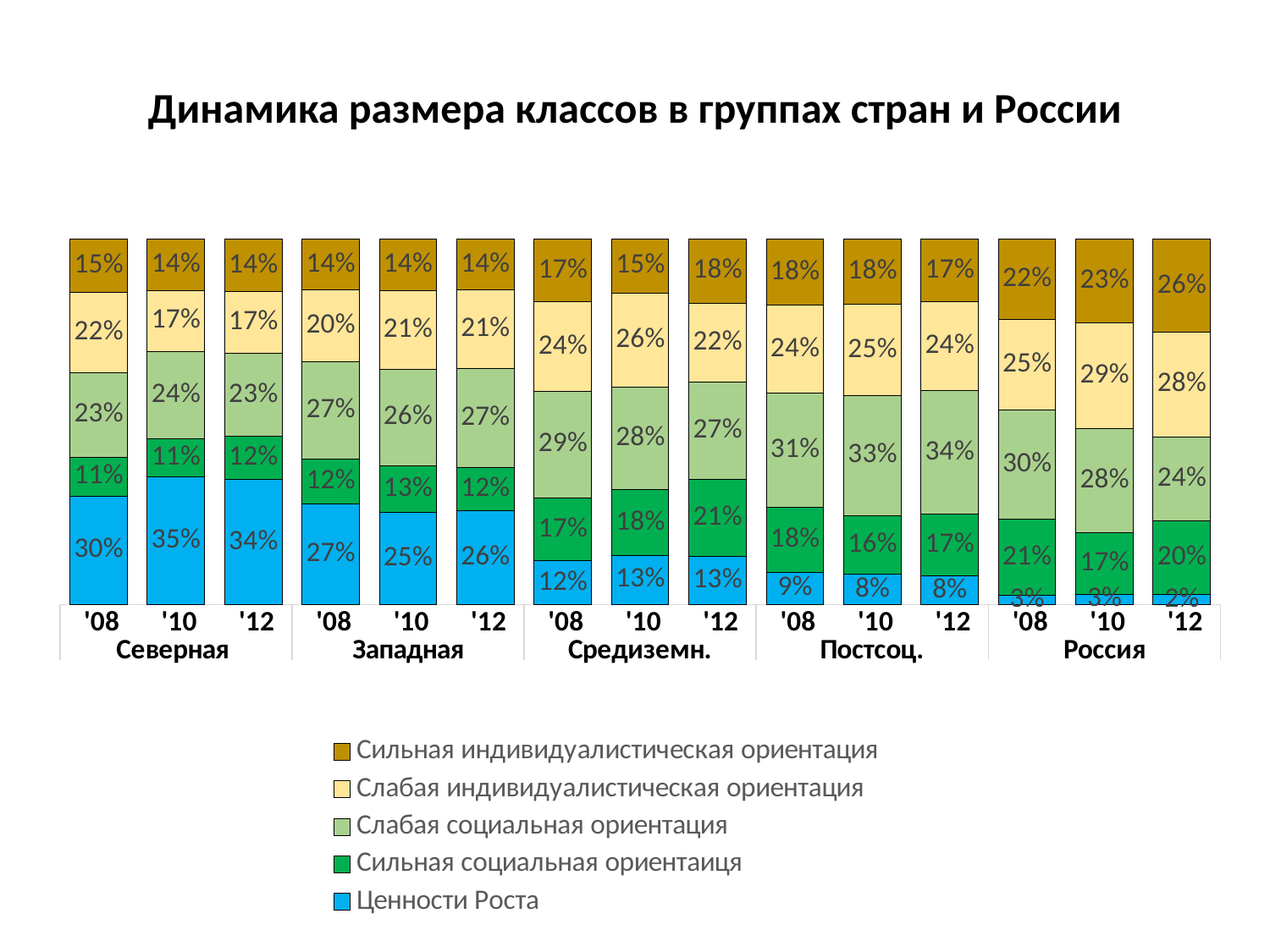

# Динамика размера классов в группах стран и России

### Chart

| Category | Сильная индивидуалистическая ориентация | Слабая индивидуалистическая ориентация | Слабая социальная ориентация | Сильная социальная ориентаиця | Ценности Роста |
|---|---|---|---|---|---|
|  '08 | 0.146 | 0.21875 | 0.23149999999999998 | 0.10725000000000001 | 0.29625 |
|  '10 | 0.14125 | 0.1655 | 0.2395 | 0.10525 | 0.34875 |
|  '12 | 0.14275000000000002 | 0.17075 | 0.22649999999999998 | 0.11825000000000001 | 0.34224999999999994 |
|  '08 | 0.13783333333333334 | 0.19733333333333333 | 0.2675 | 0.122 | 0.27466666666666667 |
|  '10 | 0.14116666666666666 | 0.21450000000000002 | 0.264 | 0.12766666666666668 | 0.25316666666666665 |
|  '12 | 0.13933333333333334 | 0.2143333333333333 | 0.27066666666666667 | 0.11783333333333335 | 0.25799999999999995 |
|  '08 | 0.17175 | 0.24450000000000002 | 0.2915 | 0.17325 | 0.11900000000000001 |
|  '10 | 0.147 | 0.257 | 0.281 | 0.181 | 0.1335 |
|  '12 | 0.175 | 0.217 | 0.26625000000000004 | 0.20925 | 0.133 |
|  '08 | 0.1802857142857143 | 0.24114285714285713 | 0.3124285714285714 | 0.17785714285714288 | 0.08828571428571429 |
|  '10 | 0.178 | 0.2502857142857143 | 0.3281428571428572 | 0.1617142857142857 | 0.08214285714285716 |
|  '12 | 0.17214285714285715 | 0.24242857142857144 | 0.3384285714285714 | 0.16857142857142857 | 0.07842857142857142 |
|  '08 | 0.219 | 0.249 | 0.299 | 0.207 | 0.026 |
|  '10 | 0.229 | 0.29 | 0.284 | 0.169 | 0.028 |
|  '12 | 0.254 | 0.287 | 0.231 | 0.201 | 0.027 |